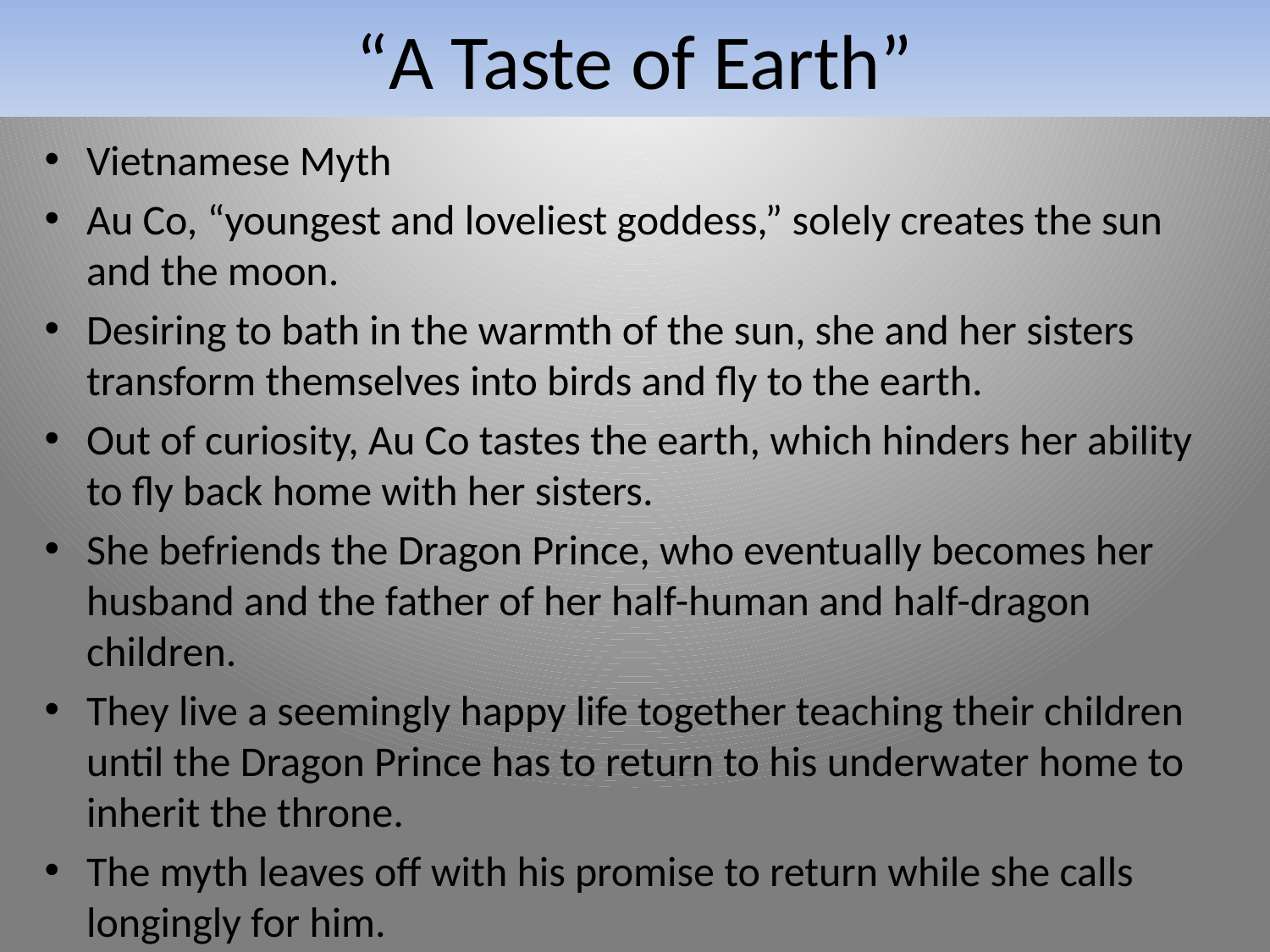

# “A Taste of Earth”
Vietnamese Myth
Au Co, “youngest and loveliest goddess,” solely creates the sun and the moon.
Desiring to bath in the warmth of the sun, she and her sisters transform themselves into birds and fly to the earth.
Out of curiosity, Au Co tastes the earth, which hinders her ability to fly back home with her sisters.
She befriends the Dragon Prince, who eventually becomes her husband and the father of her half-human and half-dragon children.
They live a seemingly happy life together teaching their children until the Dragon Prince has to return to his underwater home to inherit the throne.
The myth leaves off with his promise to return while she calls longingly for him.